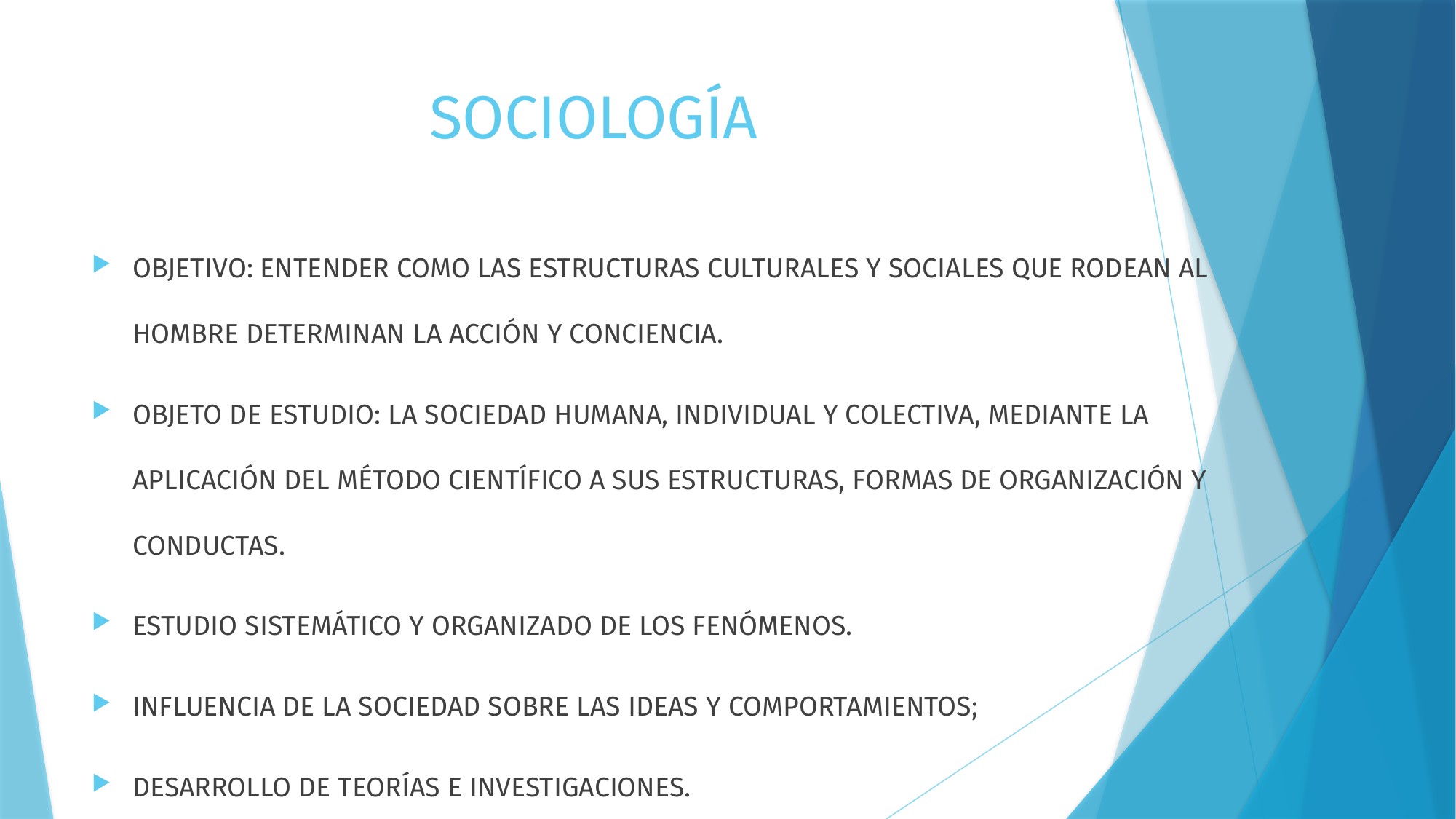

# SOCIOLOGÍA
OBJETIVO: ENTENDER COMO LAS ESTRUCTURAS CULTURALES Y SOCIALES QUE RODEAN AL HOMBRE DETERMINAN LA ACCIÓN Y CONCIENCIA.
OBJETO DE ESTUDIO: LA SOCIEDAD HUMANA, INDIVIDUAL Y COLECTIVA, MEDIANTE LA APLICACIÓN DEL MÉTODO CIENTÍFICO A SUS ESTRUCTURAS, FORMAS DE ORGANIZACIÓN Y CONDUCTAS.
ESTUDIO SISTEMÁTICO Y ORGANIZADO DE LOS FENÓMENOS.
INFLUENCIA DE LA SOCIEDAD SOBRE LAS IDEAS Y COMPORTAMIENTOS;
DESARROLLO DE TEORÍAS E INVESTIGACIONES.